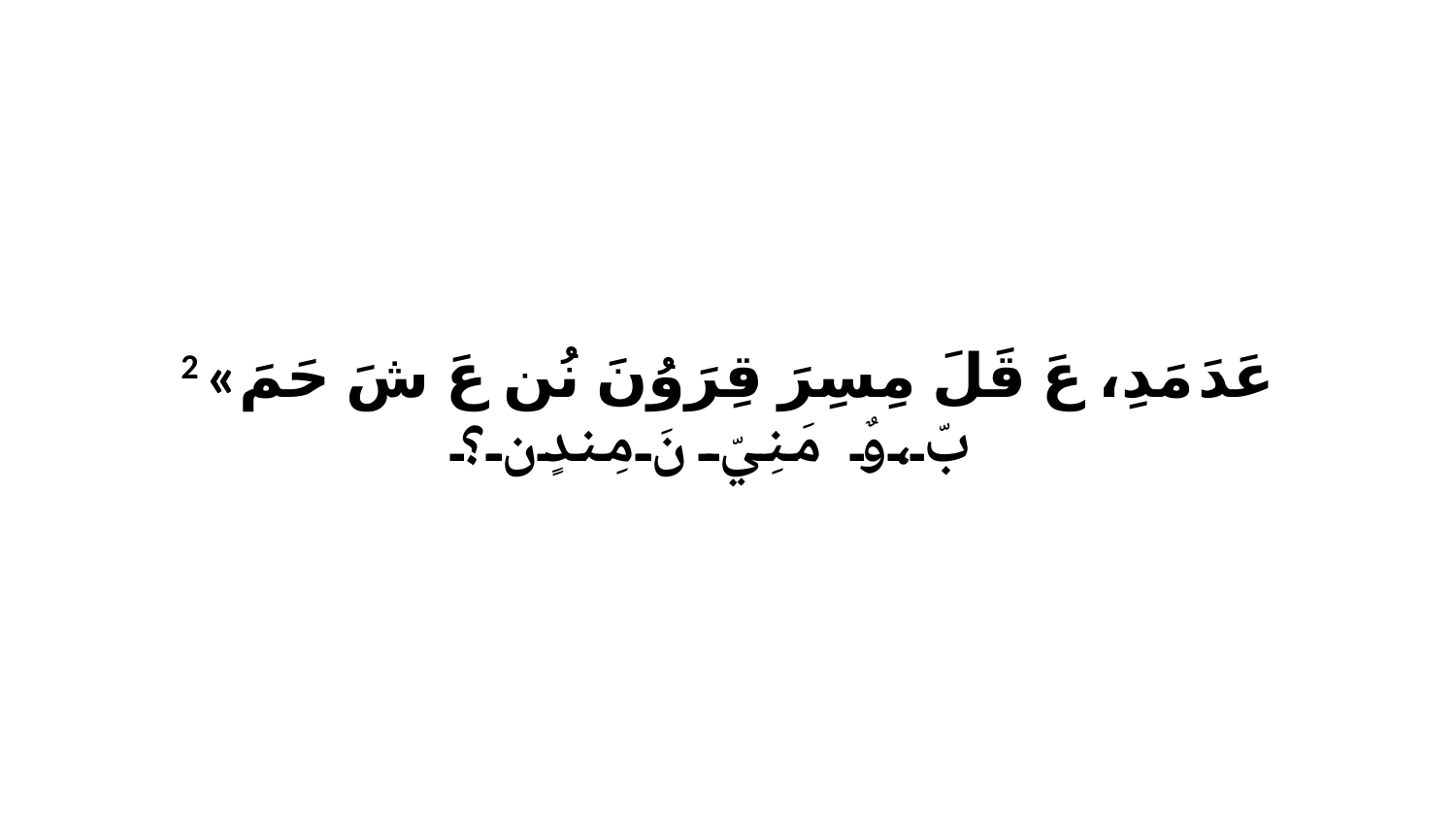

2 «عَدَ مَدِ، عَ قَلَ مِسِرَ قِرَوُنَ نُن عَ شَ حَمَ بّ،‹وٌ مَنِيّ نَ مِندٍن؟